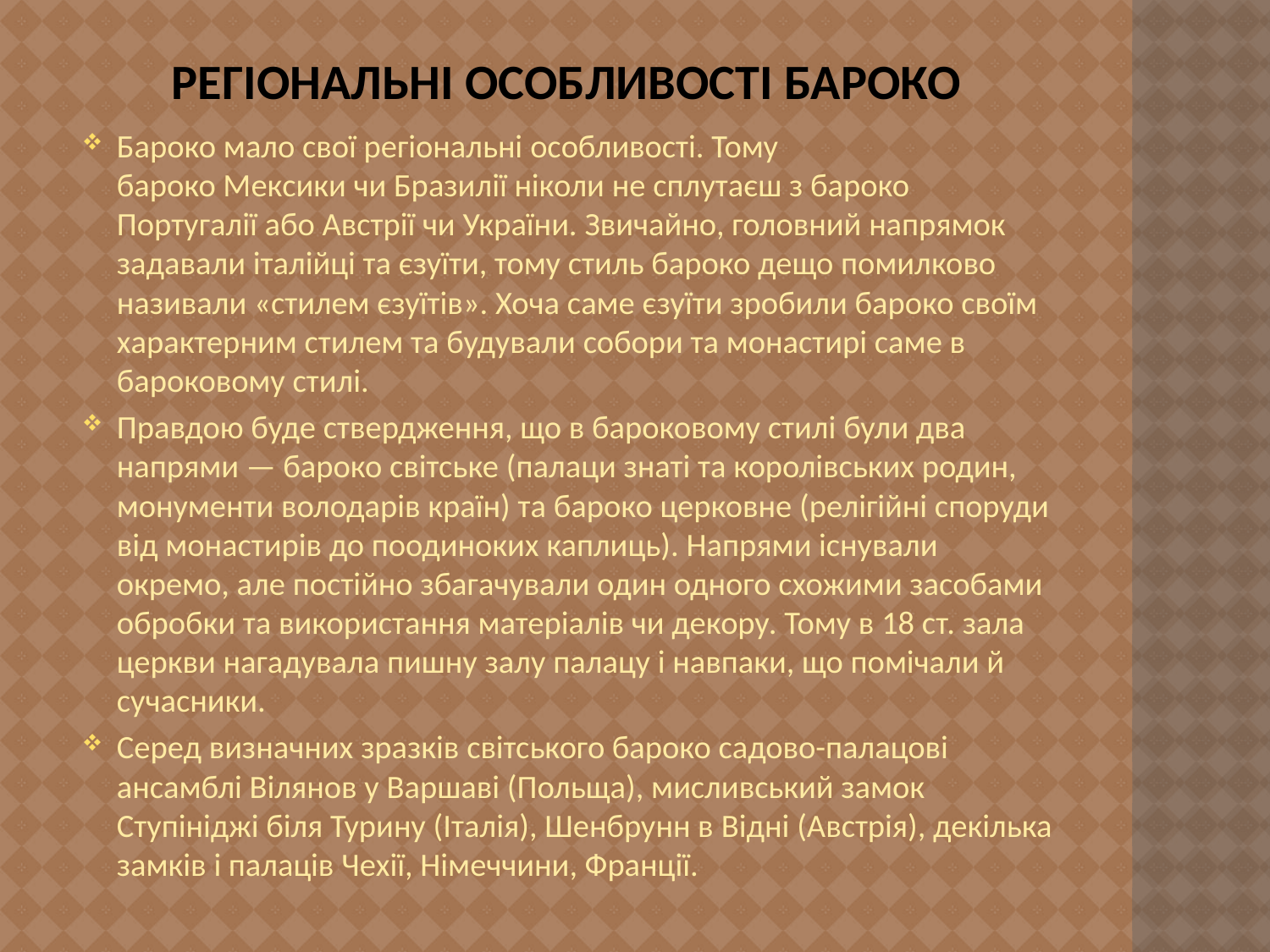

# Регіональні особливості бароко
Бароко мало свої регіональні особливості. Тому бароко Мексики чи Бразилії ніколи не сплутаєш з бароко Португалії або Австрії чи України. Звичайно, головний напрямок задавали італійці та єзуїти, тому стиль бароко дещо помилково називали «стилем єзуїтів». Хоча саме єзуїти зробили бароко своїм характерним стилем та будували собори та монастирі саме в бароковому стилі.
Правдою буде ствердження, що в бароковому стилі були два напрями — бароко світське (палаци знаті та королівських родин, монументи володарів країн) та бароко церковне (релігійні споруди від монастирів до поодиноких каплиць). Напрями існували окремо, але постійно збагачували один одного схожими засобами обробки та використання матеріалів чи декору. Тому в 18 ст. зала церкви нагадувала пишну залу палацу і навпаки, що помічали й сучасники.
Серед визначних зразків світського бароко садово-палацові ансамблі Вілянов у Варшаві (Польща), мисливський замок Ступініджі біля Турину (Італія), Шенбрунн в Відні (Австрія), декілька замків і палаців Чехії, Німеччини, Франції.